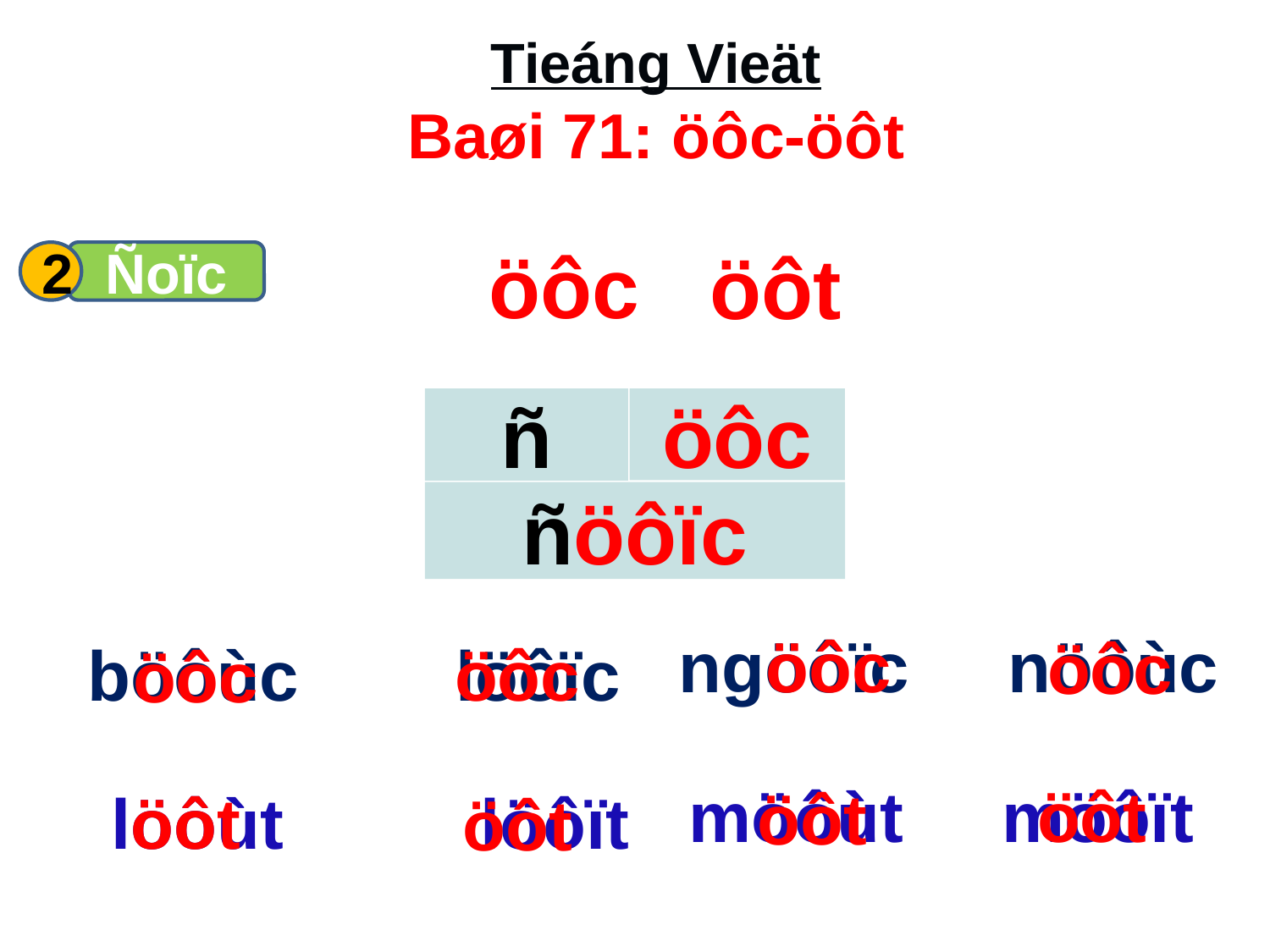

Tieáng Vieät
Baøi 71: öôc-öôt
öôc
öôt
2
Ñoïc
ñ
öôc
ñöôïc
ngöôïc     nöôùc
öôc
öôc
böôùc        löôïc
öôc
öôc
öôt
möôùt     möôït
öôt
löôùt          löôït
öôt
öôt